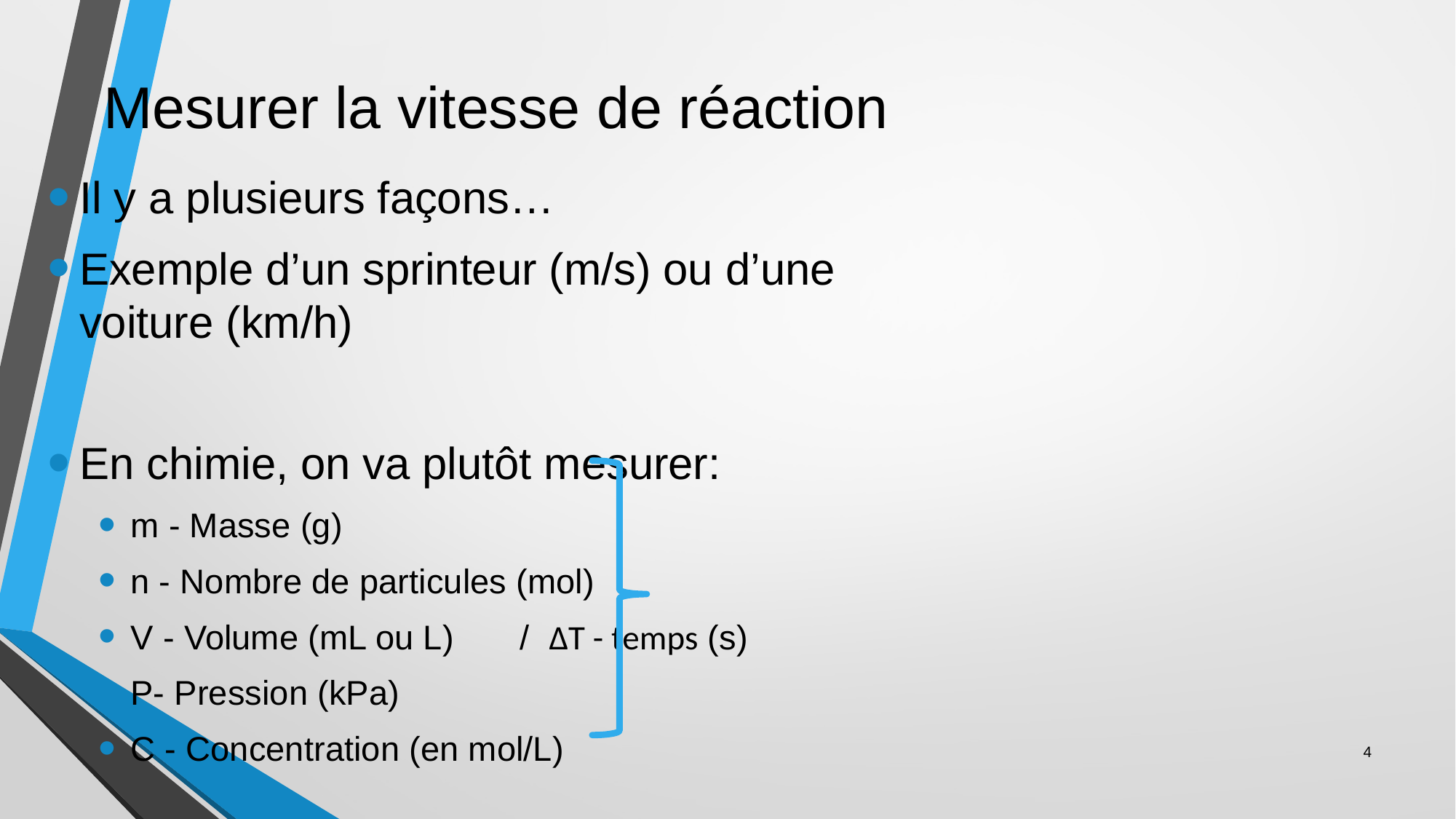

# Mesurer la vitesse de réaction
Il y a plusieurs façons…
Exemple d’un sprinteur (m/s) ou d’une voiture (km/h)

En chimie, on va plutôt mesurer:
m - Masse (g)
n - Nombre de particules (mol)
V - Volume (mL ou L)				 /  ΔT - temps (s)
P- Pression (kPa)
C - Concentration (en mol/L)

4